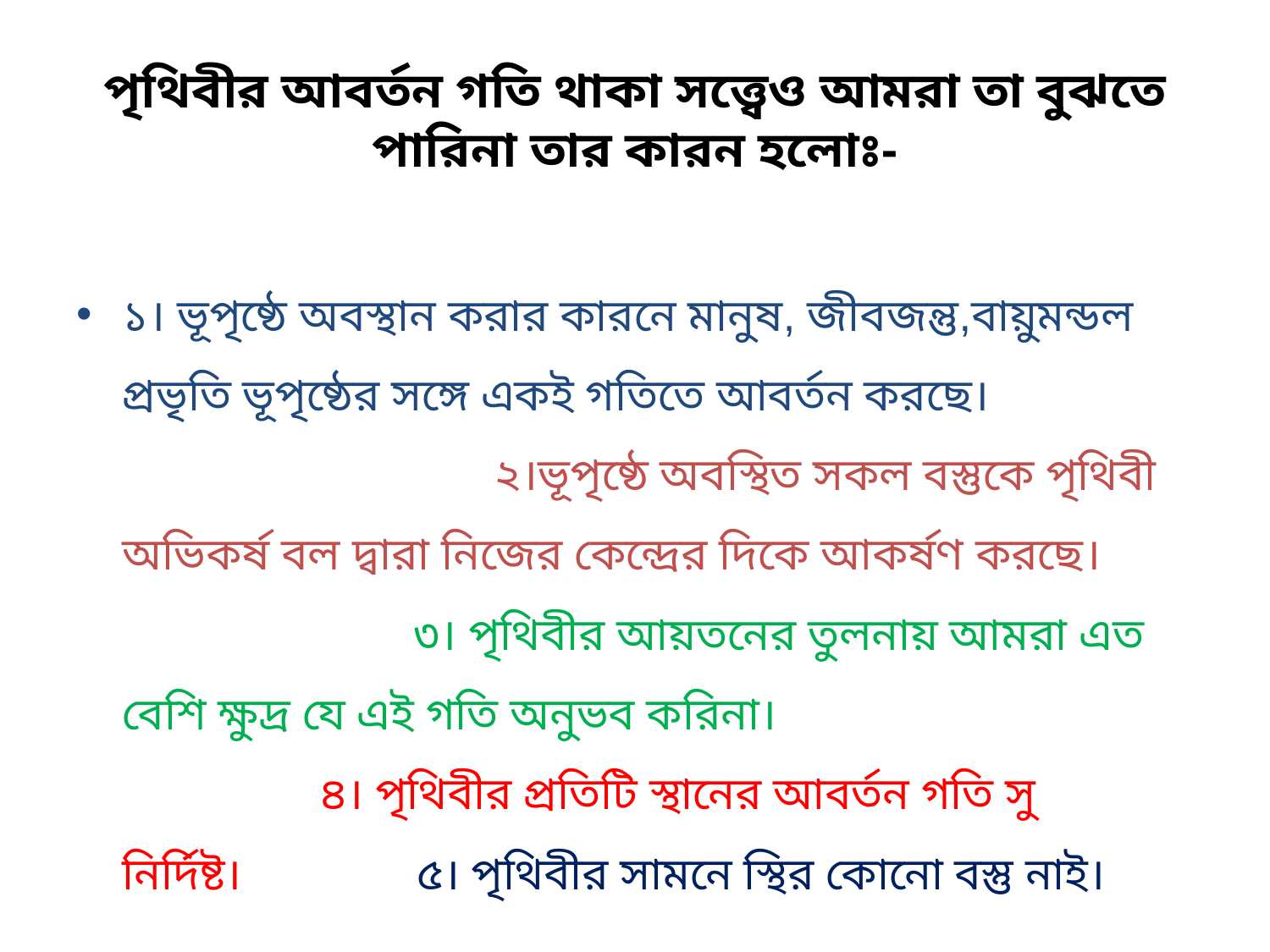

# পৃথিবীর আবর্তন গতি থাকা সত্ত্বেও আমরা তা বুঝতে পারিনা তার কারন হলোঃ-
১। ভূপৃষ্ঠে অবস্থান করার কারনে মানুষ, জীবজন্তু,বায়ুমন্ডল প্রভৃতি ভূপৃষ্ঠের সঙ্গে একই গতিতে আবর্তন করছে।                                               ২।ভূপৃষ্ঠে অবস্থিত সকল বস্তুকে পৃথিবী অভিকর্ষ বল দ্বারা নিজের কেন্দ্রের দিকে আকর্ষণ করছে।                               ৩। পৃথিবীর আয়তনের তুলনায় আমরা এত বেশি ক্ষুদ্র যে এই গতি অনুভব করিনা।                                                   ৪। পৃথিবীর প্রতিটি স্থানের আবর্তন গতি সু নির্দিষ্ট।               ৫। পৃথিবীর সামনে স্থির কোনো বস্তু নাই।